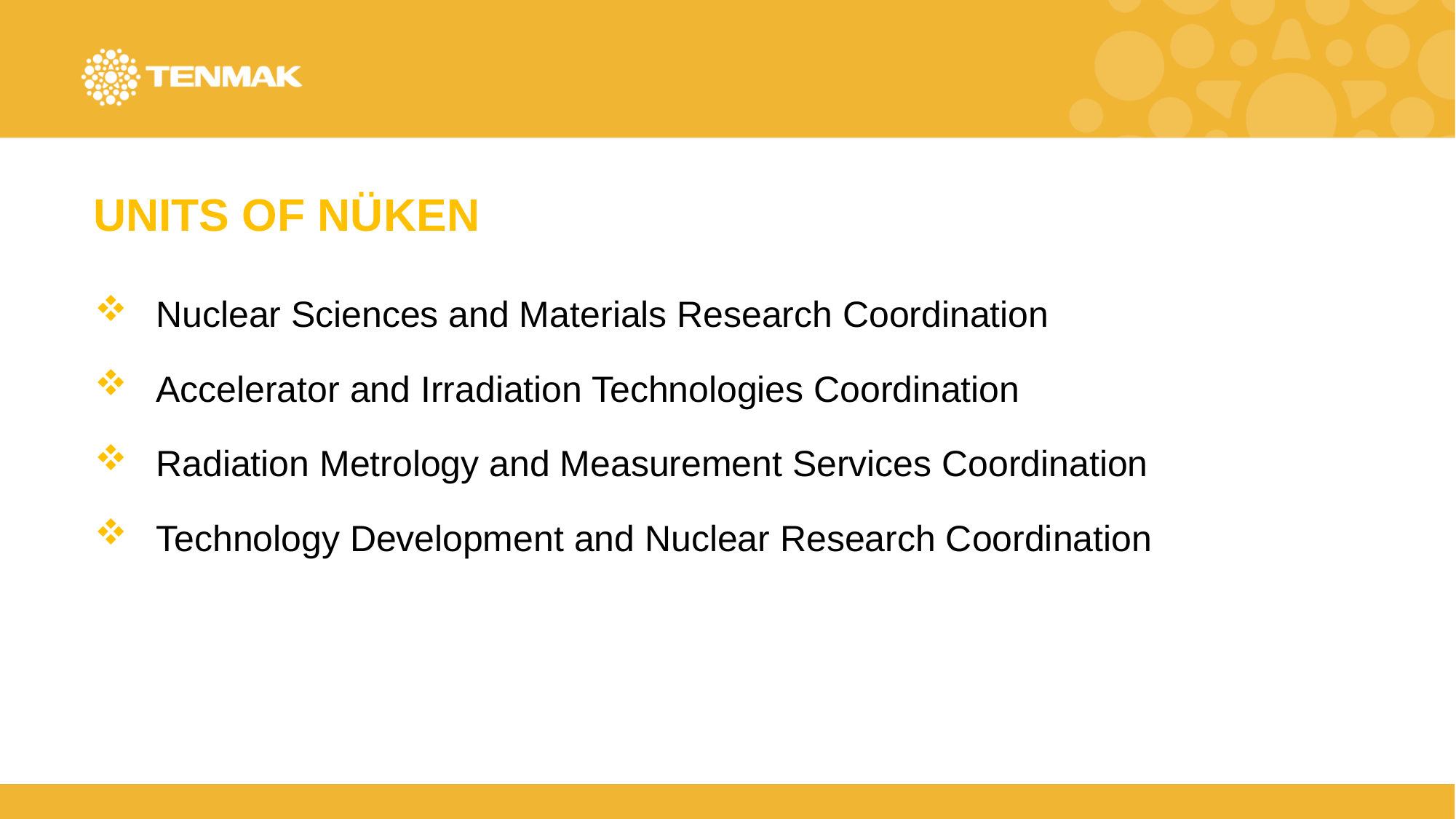

# UNITS OF NÜKEN
Nuclear Sciences and Materials Research Coordination
Accelerator and Irradiation Technologies Coordination
Radiation Metrology and Measurement Services Coordination
Technology Development and Nuclear Research Coordination